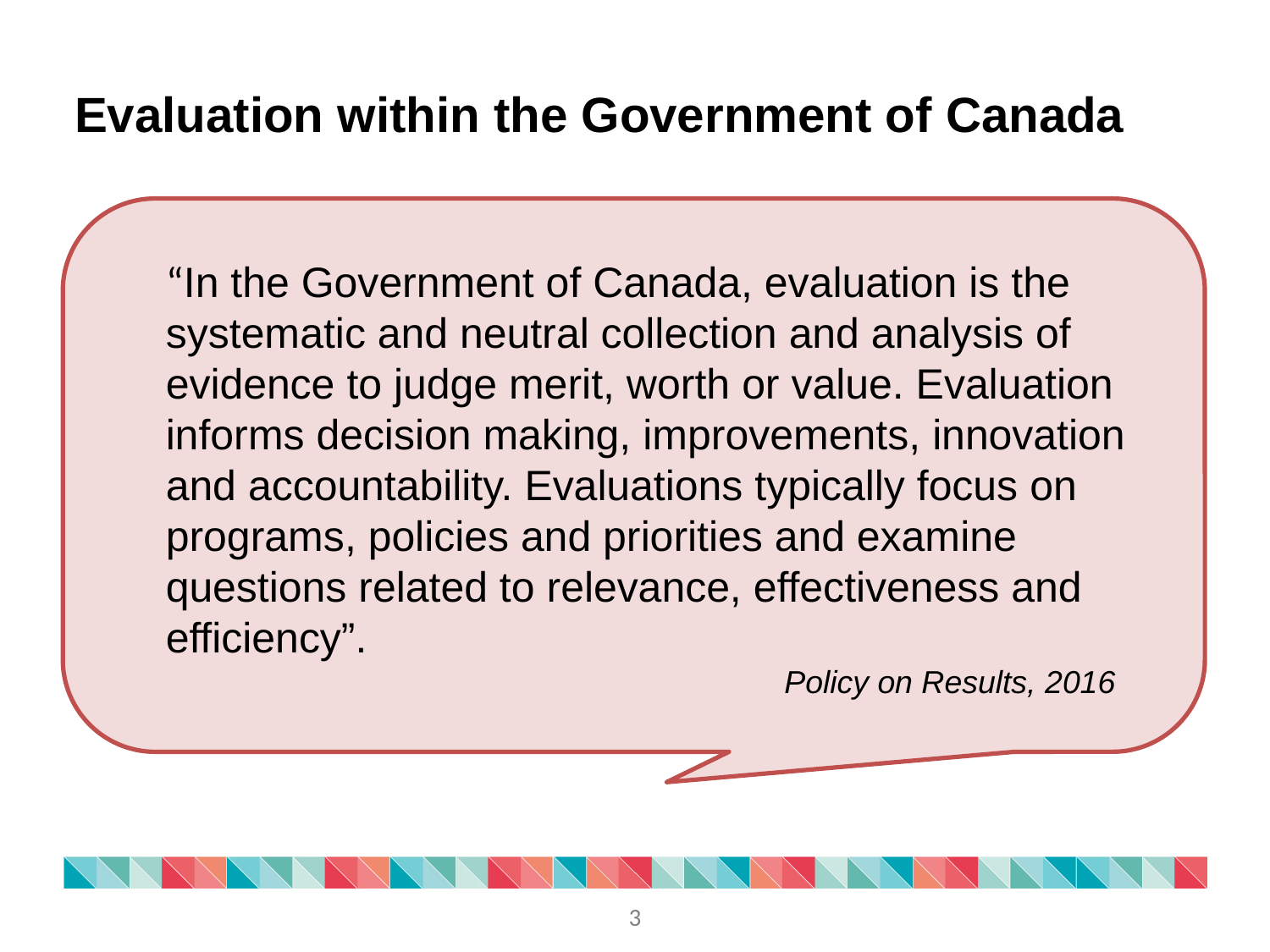

Evaluation within the Government of Canada
“In the Government of Canada, evaluation is the systematic and neutral collection and analysis of evidence to judge merit, worth or value. Evaluation informs decision making, improvements, innovation and accountability. Evaluations typically focus on programs, policies and priorities and examine questions related to relevance, effectiveness and efficiency”.
Policy on Results, 2016